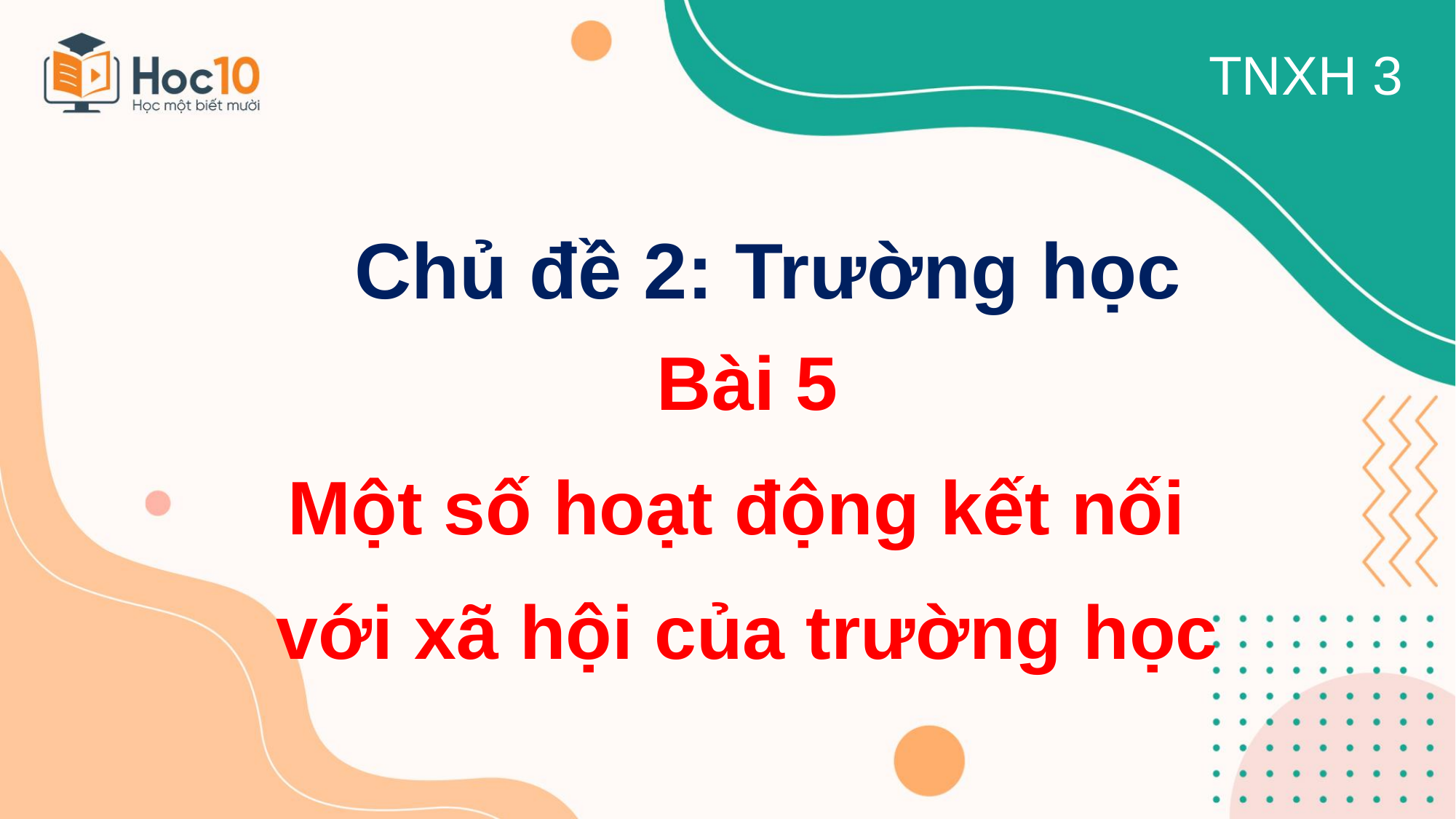

TNXH 3
Chủ đề 2: Trường học
Bài 5
Một số hoạt động kết nối
với xã hội của trường học